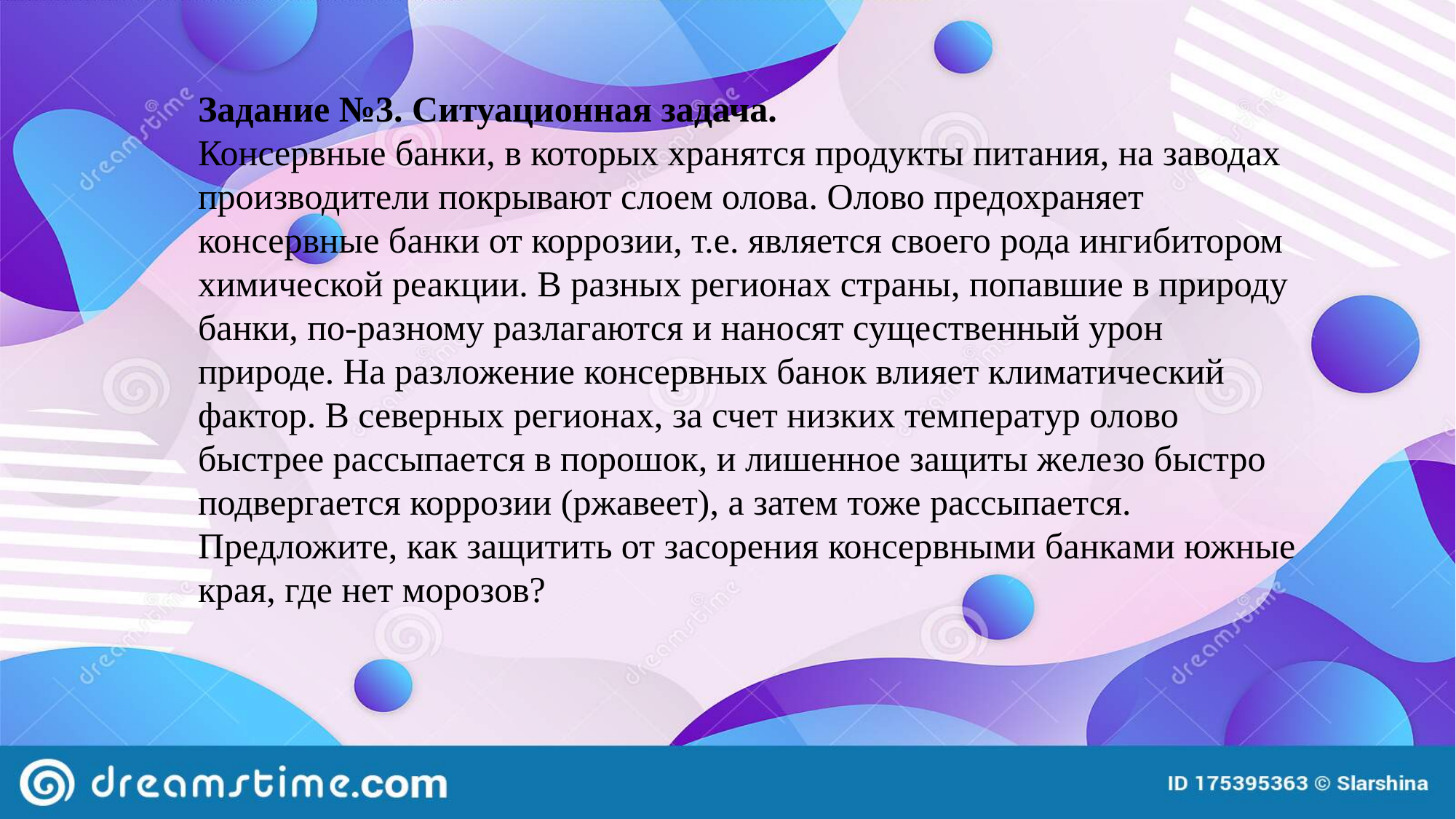

Задание №3. Ситуационная задача.
Консервные банки, в которых хранятся продукты питания, на заводах производители покрывают слоем олова. Олово предохраняет консервные банки от коррозии, т.е. является своего рода ингибитором химической реакции. В разных регионах страны, попавшие в природу банки, по-разному разлагаются и наносят существенный урон природе. На разложение консервных банок влияет климатический фактор. В северных регионах, за счет низких температур олово быстрее рассыпается в порошок, и лишенное защиты железо быстро подвергается коррозии (ржавеет), а затем тоже рассыпается.
Предложите, как защитить от засорения консервными банками южные края, где нет морозов?